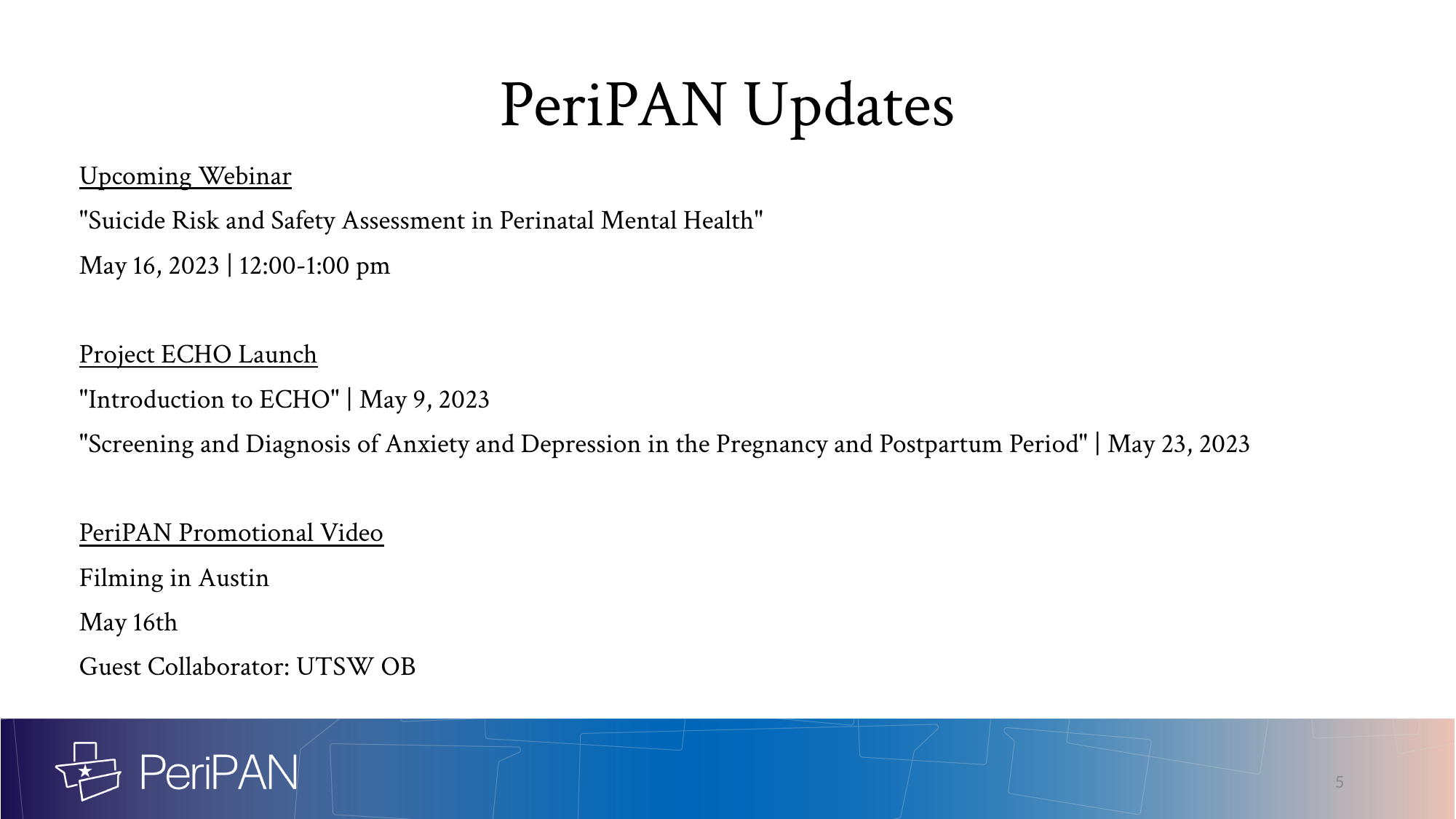

# PeriPAN Updates
Upcoming Webinar
"Suicide Risk and Safety Assessment in Perinatal Mental Health"
May 16, 2023 | 12:00-1:00 pm

Project ECHO Launch
"Introduction to ECHO" | May 9, 2023
"Screening and Diagnosis of Anxiety and Depression in the Pregnancy and Postpartum Period" | May 23, 2023

PeriPAN Promotional Video
Filming in Austin
May 16th
Guest Collaborator: UTSW OB

5